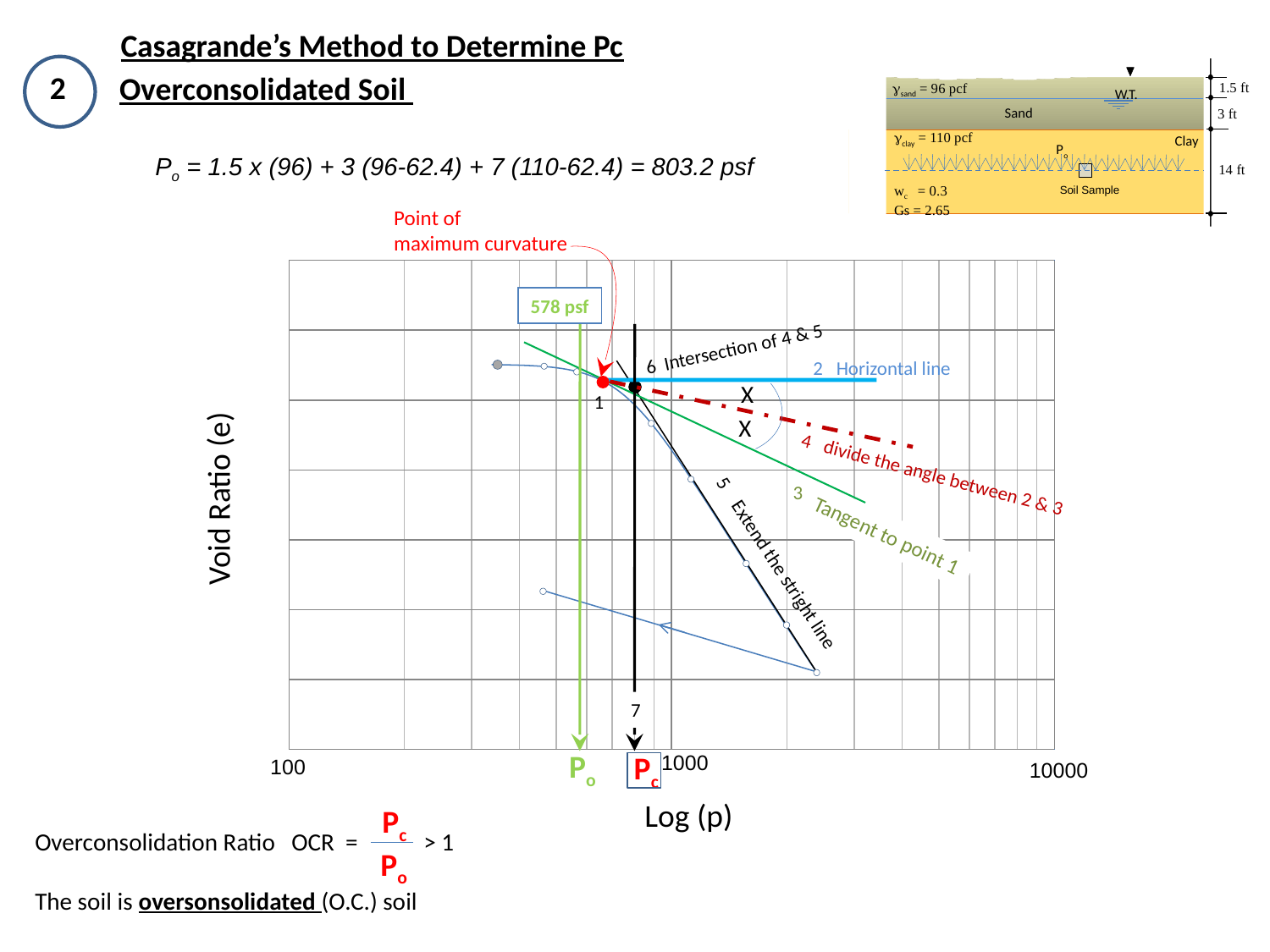

Casagrande’s Method to Determine Pc

1.5 ft
γsand = 96 pcf

W.T.

Sand
3 ft
γclay = 110 pcf

wc    = 0.3
Gs = 2.65
Clay

Po
14 ft
Soil Sample

2
 Overconsolidated Soil
Po = 1.5 x (96) + 3 (96-62.4) + 7 (110-62.4) = 803.2 psf
Point of
maximum curvature

### Chart

| Category |  |
|---|---|
578 psf
6  Intersection of 4 & 5

2   Horizontal line

X

1

X

4   divide the angle between 2 & 3
Void Ratio (e)
3

Tangent to point 1
5    Extend the stright line

7
 Po
Pc
1000
100
10000

Log (p)
 Pc
Po
Overconsolidation Ratio   OCR  =            > 1

The soil is oversonsolidated (O.C.) soil